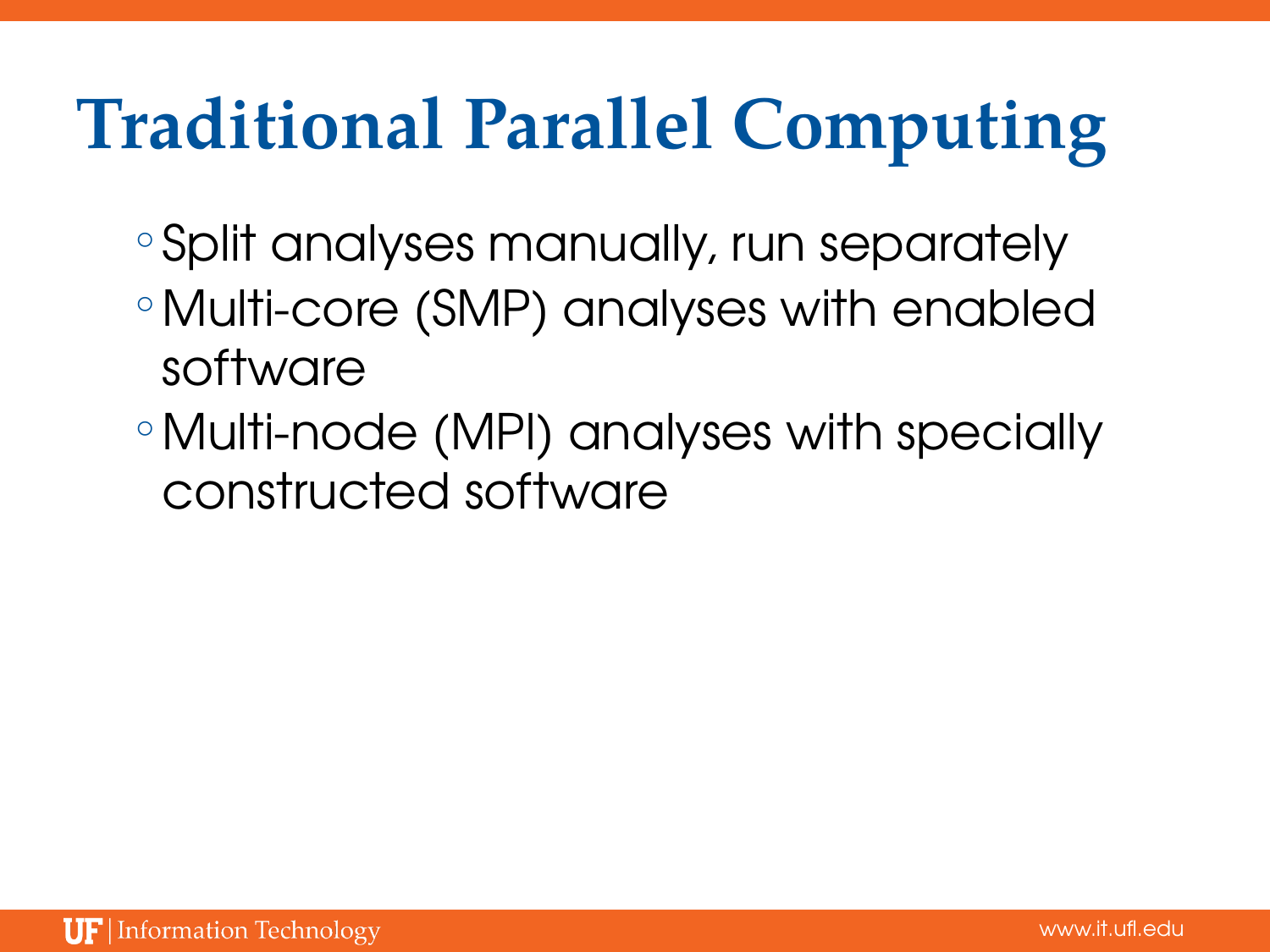

# Traditional Parallel Computing
Split analyses manually, run separately
Multi-core (SMP) analyses with enabled software
Multi-node (MPI) analyses with specially constructed software